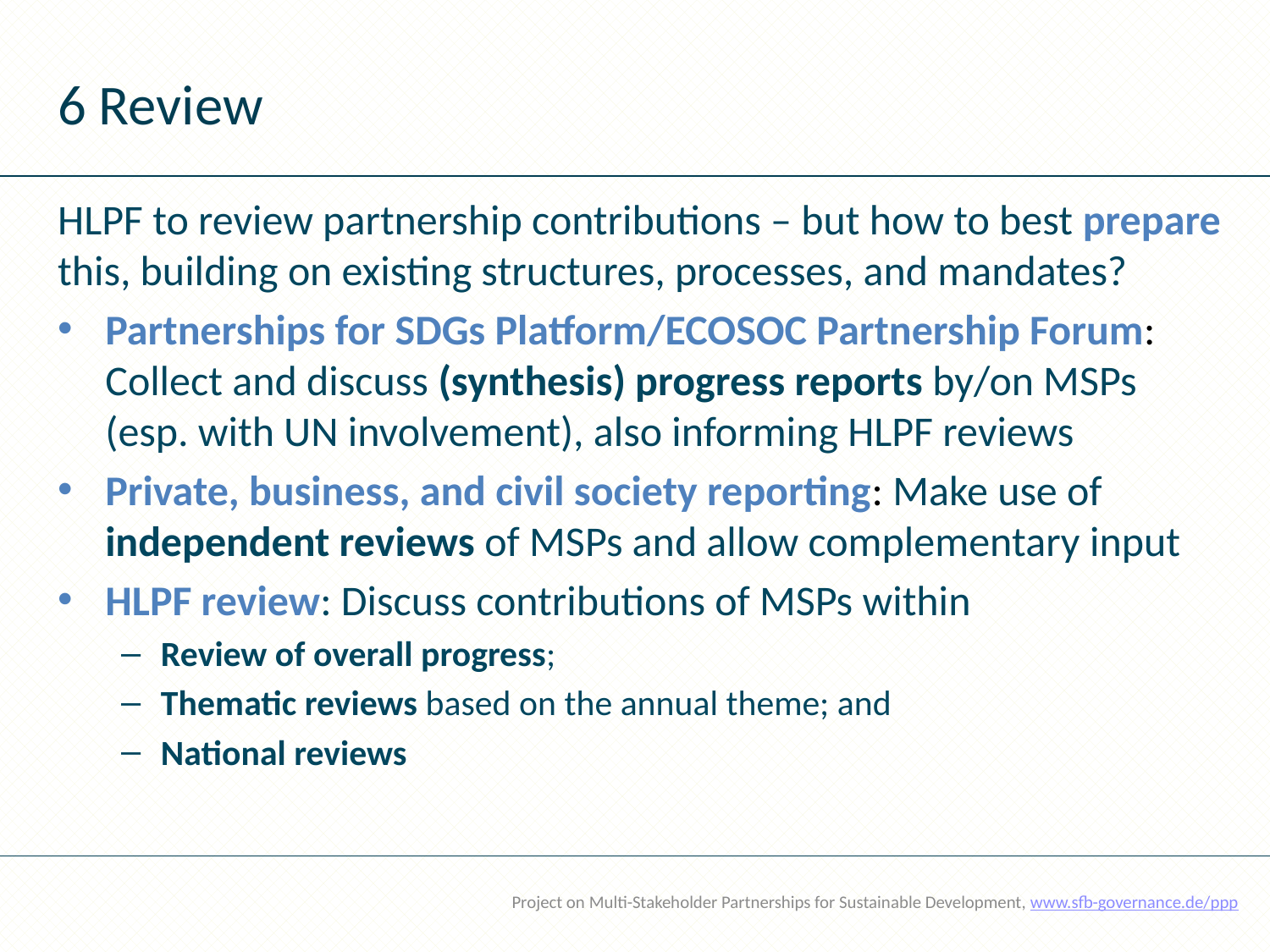

# 6 Review
HLPF to review partnership contributions – but how to best prepare this, building on existing structures, processes, and mandates?
Partnerships for SDGs Platform/ECOSOC Partnership Forum: Collect and discuss (synthesis) progress reports by/on MSPs
(esp. with UN involvement), also informing HLPF reviews
Private, business, and civil society reporting: Make use of independent reviews of MSPs and allow complementary input
HLPF review: Discuss contributions of MSPs within
Review of overall progress;
Thematic reviews based on the annual theme; and
National reviews
Project on Multi-Stakeholder Partnerships for Sustainable Development, www.sfb-governance.de/ppp